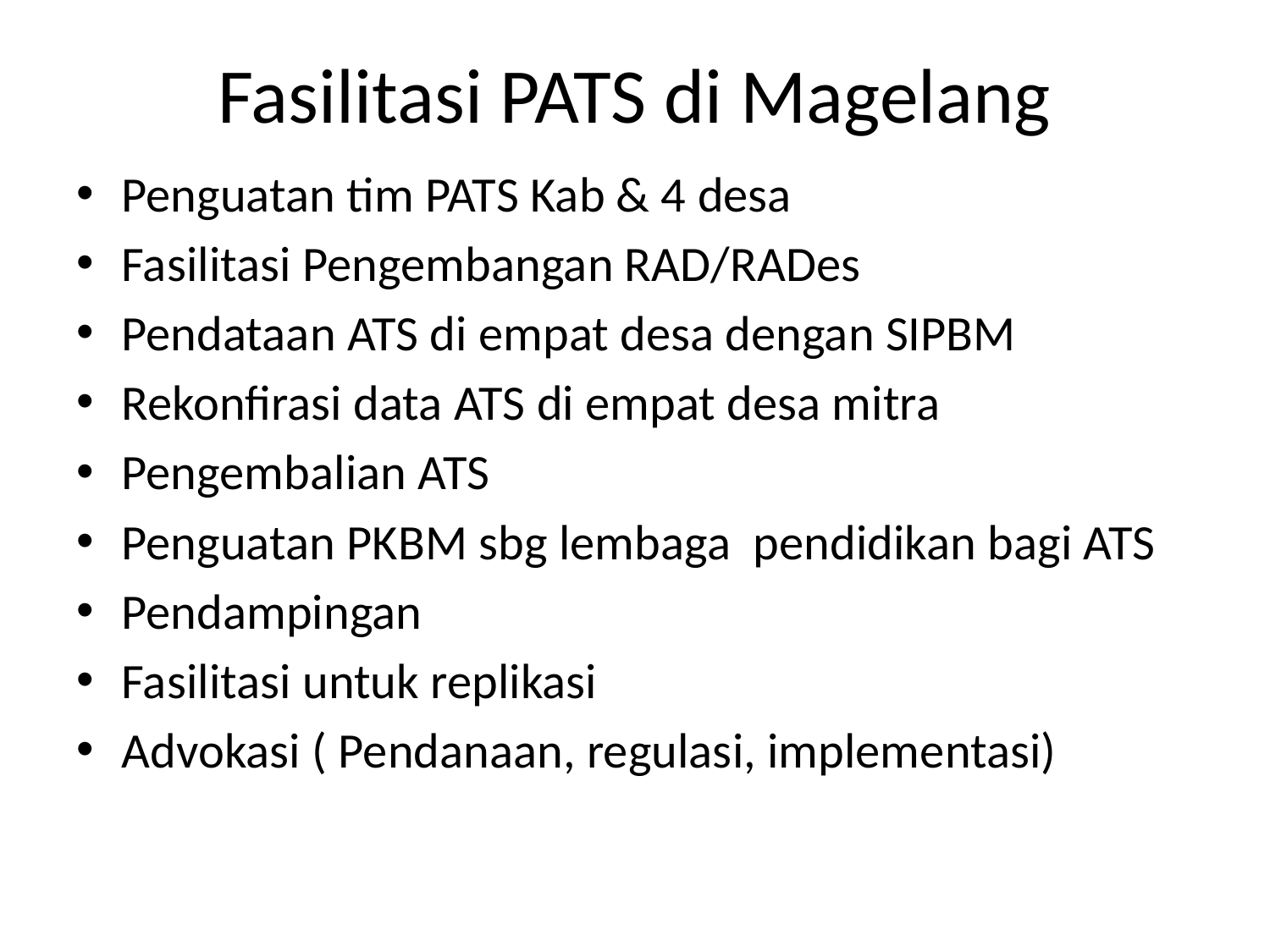

# Fasilitasi PATS di Magelang
Penguatan tim PATS Kab & 4 desa
Fasilitasi Pengembangan RAD/RADes
Pendataan ATS di empat desa dengan SIPBM
Rekonfirasi data ATS di empat desa mitra
Pengembalian ATS
Penguatan PKBM sbg lembaga  pendidikan bagi ATS
Pendampingan
Fasilitasi untuk replikasi
Advokasi ( Pendanaan, regulasi, implementasi)